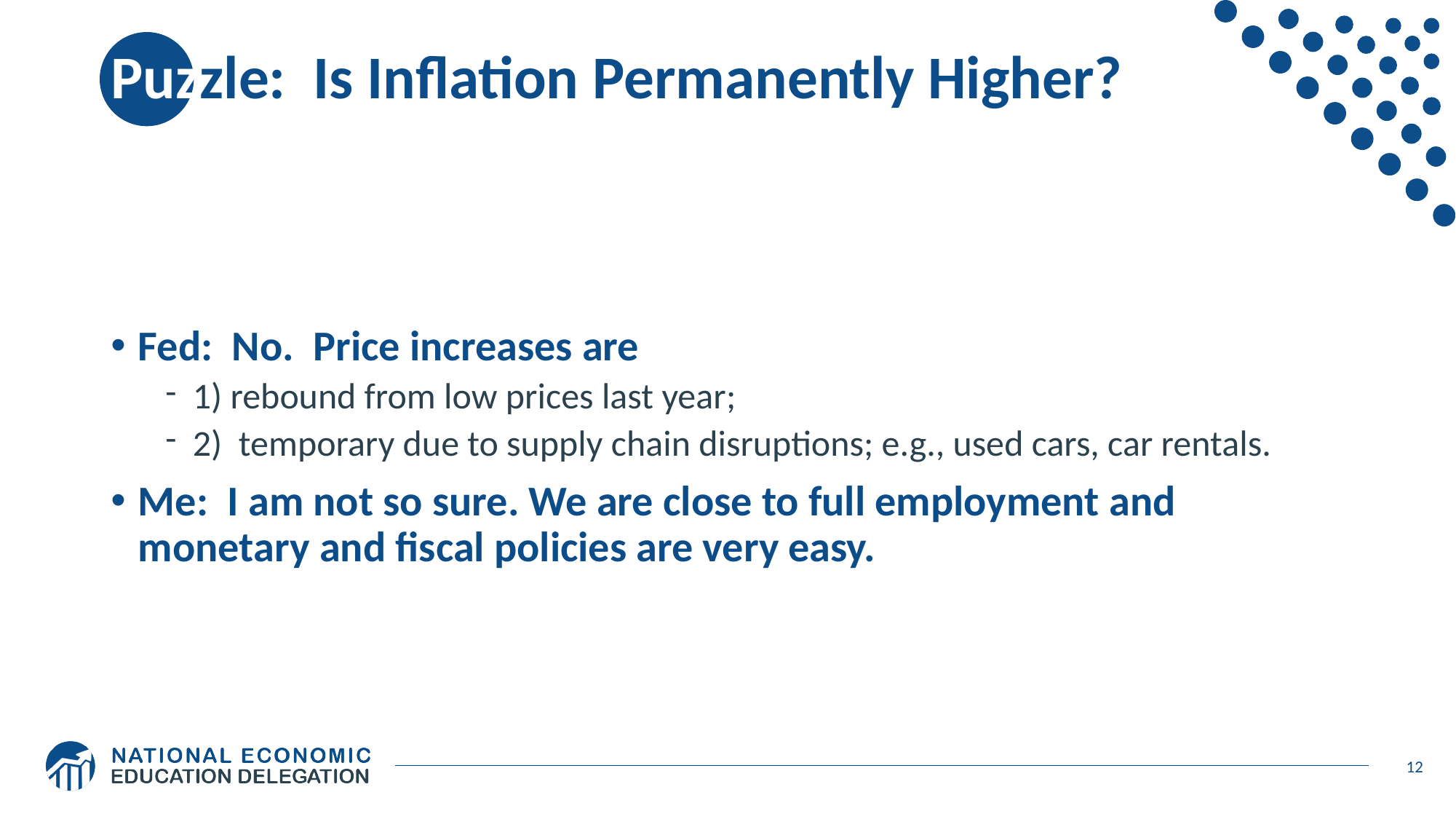

# Puzzle:  Is Inflation Permanently Higher?
Fed:  No.  Price increases are
1) rebound from low prices last year;
2)  temporary due to supply chain disruptions; e.g., used cars, car rentals.
Me:  I am not so sure. We are close to full employment and monetary and fiscal policies are very easy.
12